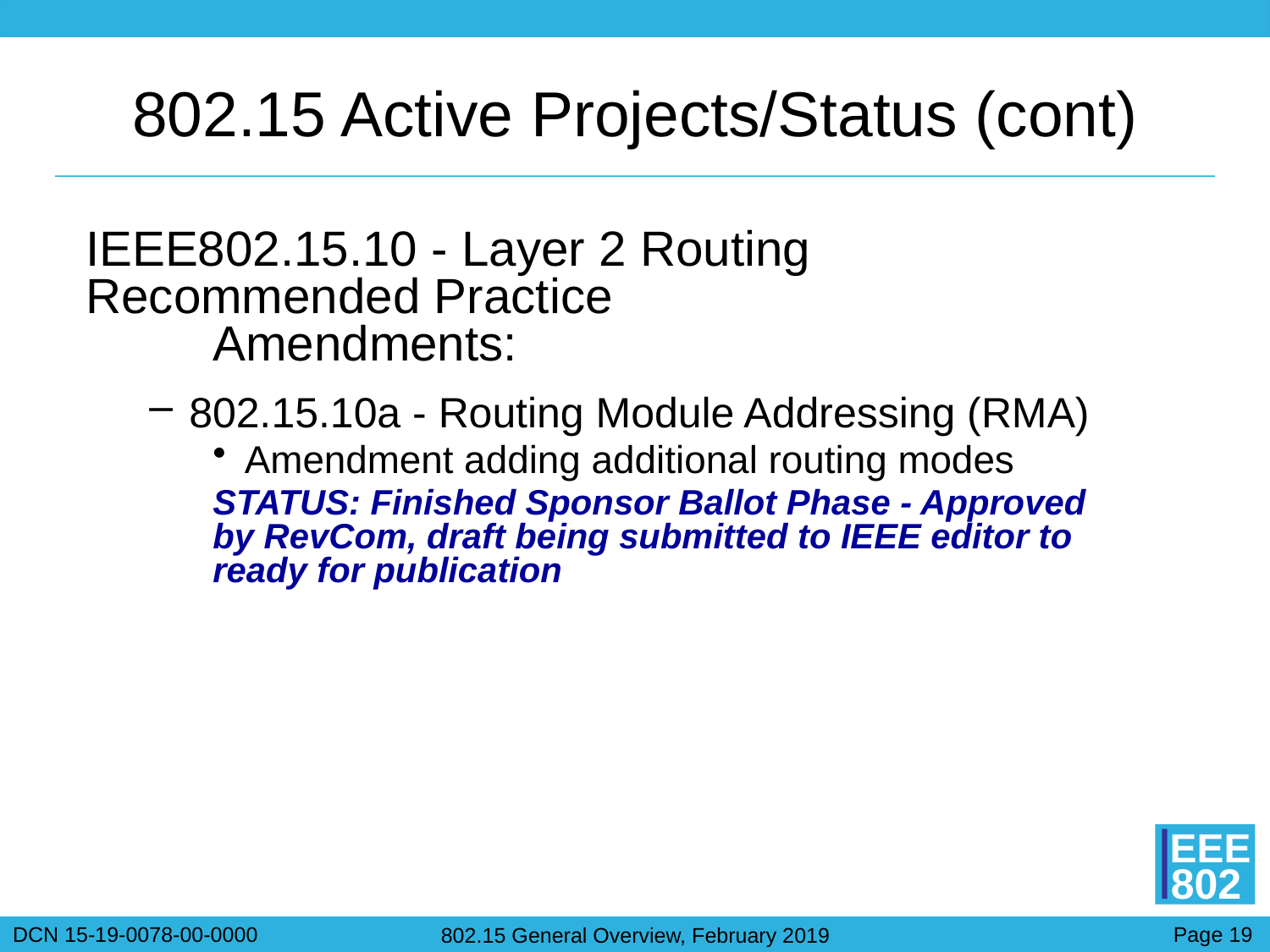

# 802.15 Active Projects/Status (cont)
IEEE802.15.10 - Layer 2 Routing Recommended Practice
	Amendments:

802.15.10a - Routing Module Addressing (RMA)
Amendment adding additional routing modes
STATUS: Finished Sponsor Ballot Phase - Approved by RevCom, draft being submitted to IEEE editor to ready for publication